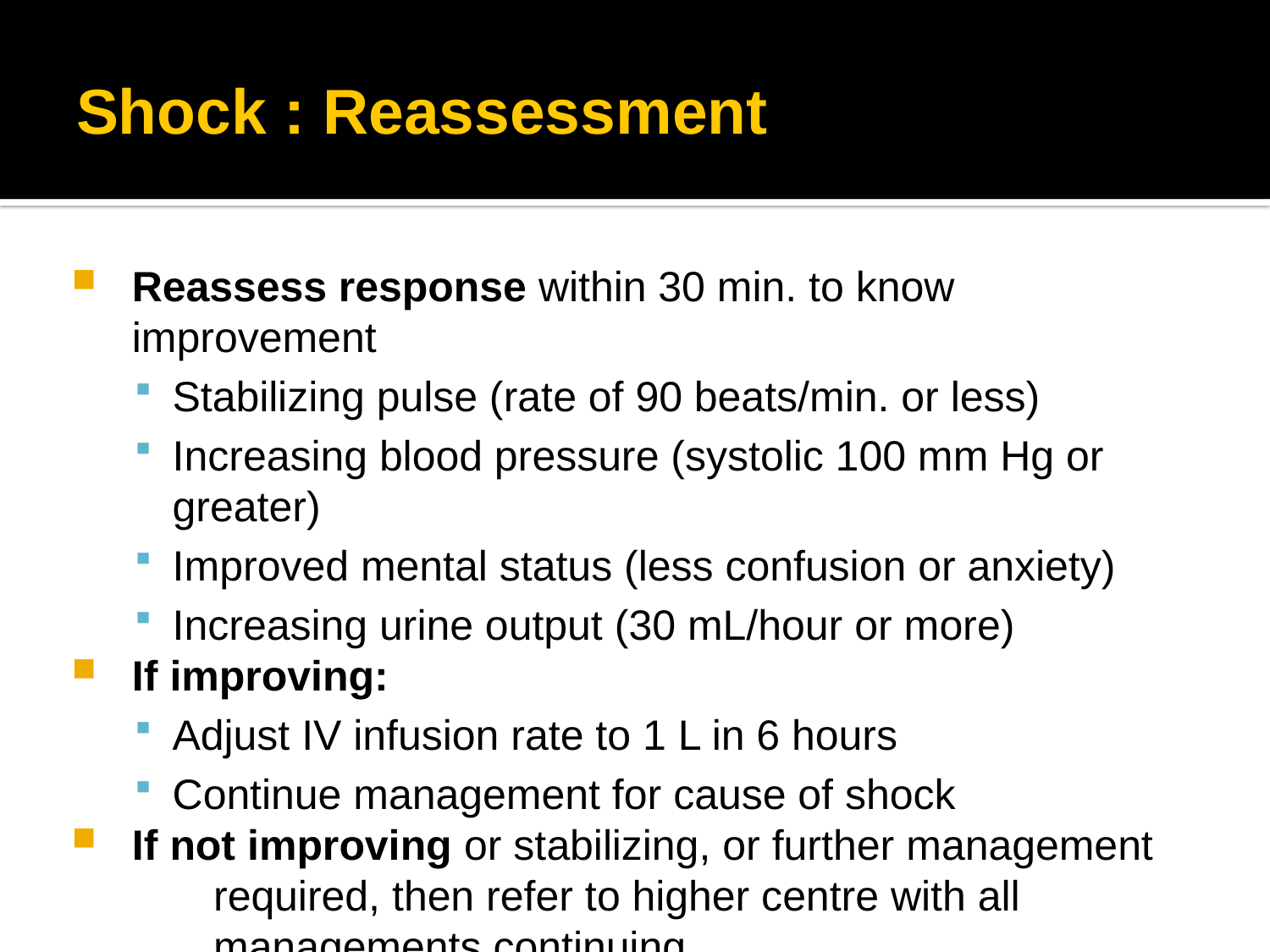

# Shock : Reassessment
Reassess response within 30 min. to know improvement
Stabilizing pulse (rate of 90 beats/min. or less)
Increasing blood pressure (systolic 100 mm Hg or greater)
Improved mental status (less confusion or anxiety)
Increasing urine output (30 mL/hour or more)
If improving:
Adjust IV infusion rate to 1 L in 6 hours
Continue management for cause of shock
If not improving or stabilizing, or further management
            required, then refer to higher centre with all
            managements continuing